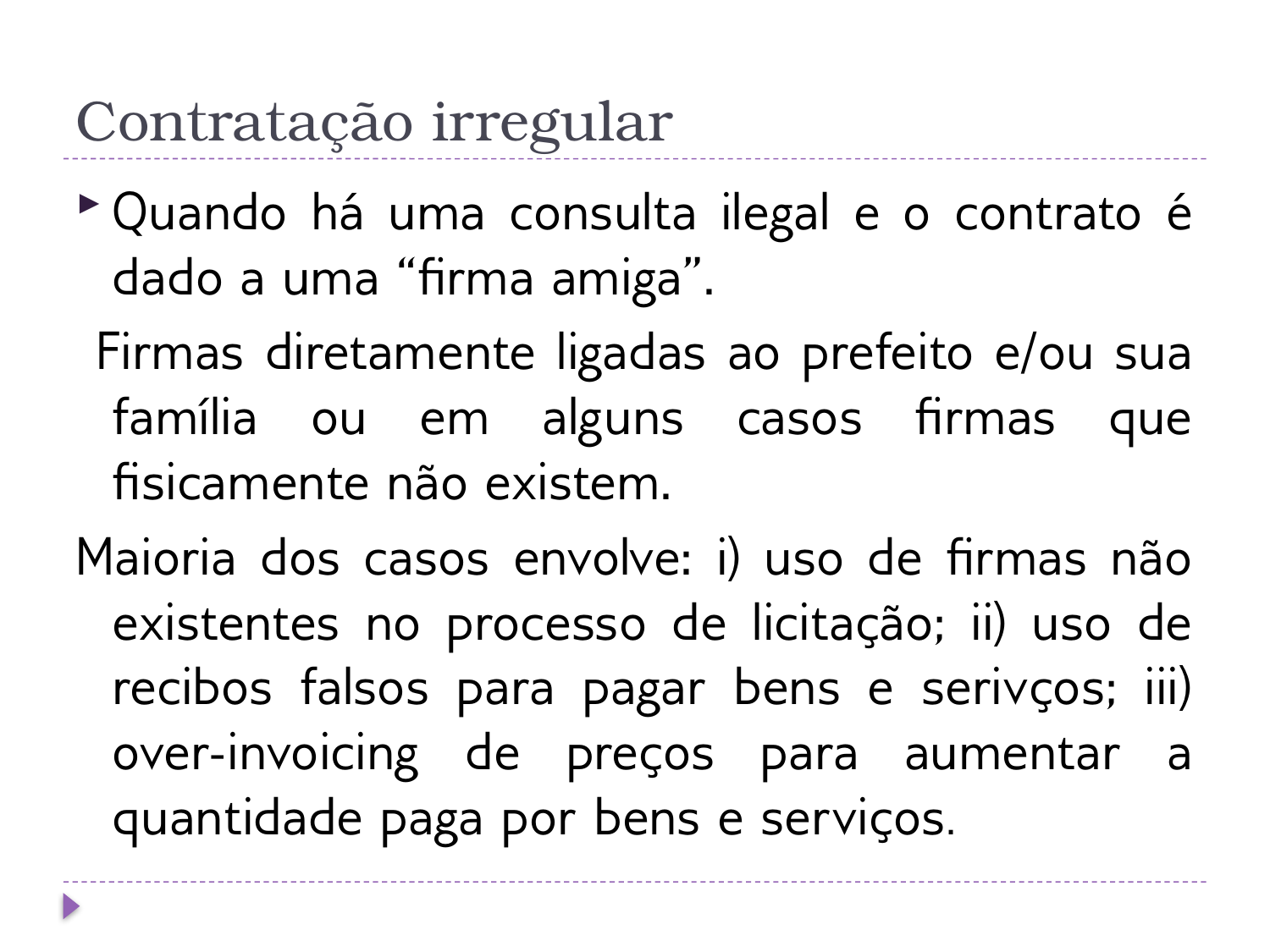

# Contratação irregular
Quando há uma consulta ilegal e o contrato é dado a uma “firma amiga”.
 Firmas diretamente ligadas ao prefeito e/ou sua família ou em alguns casos firmas que fisicamente não existem.
Maioria dos casos envolve: i) uso de firmas não existentes no processo de licitação; ii) uso de recibos falsos para pagar bens e serivços; iii) over-invoicing de preços para aumentar a quantidade paga por bens e serviços.